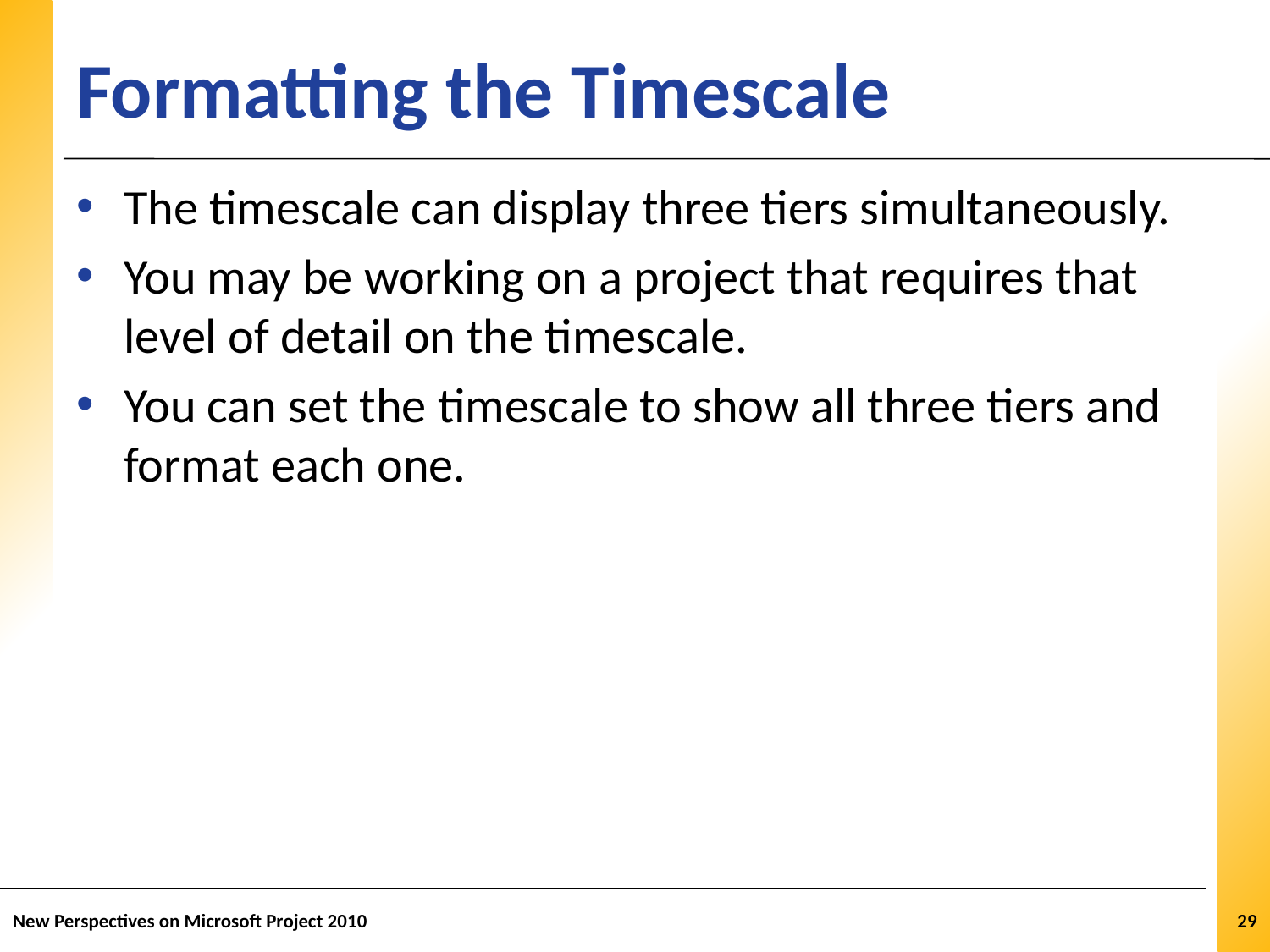

# Formatting the Timescale
The timescale can display three tiers simultaneously.
You may be working on a project that requires that level of detail on the timescale.
You can set the timescale to show all three tiers and format each one.
New Perspectives on Microsoft Project 2010
29